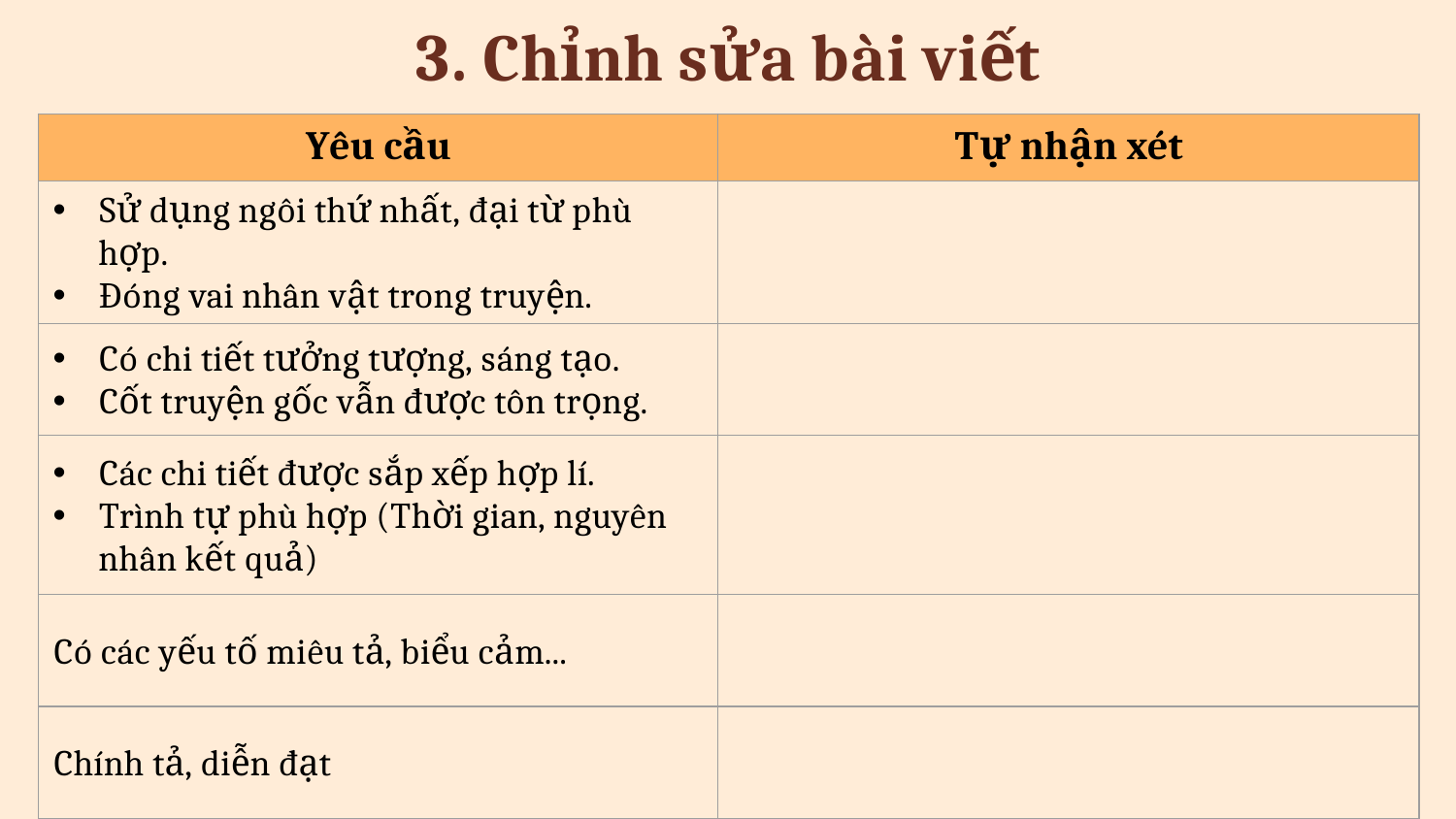

3. Chỉnh sửa bài viết
| Yêu cầu | Tự nhận xét |
| --- | --- |
| Sử dụng ngôi thứ nhất, đại từ phù hợp. Đóng vai nhân vật trong truyện. |  |
| Có chi tiết tưởng tượng, sáng tạo. Cốt truyện gốc vẫn được tôn trọng. |  |
| Các chi tiết được sắp xếp hợp lí. Trình tự phù hợp (Thời gian, nguyên nhân kết quả) |  |
| Có các yếu tố miêu tả, biểu cảm... |  |
| Chính tả, diễn đạt |  |